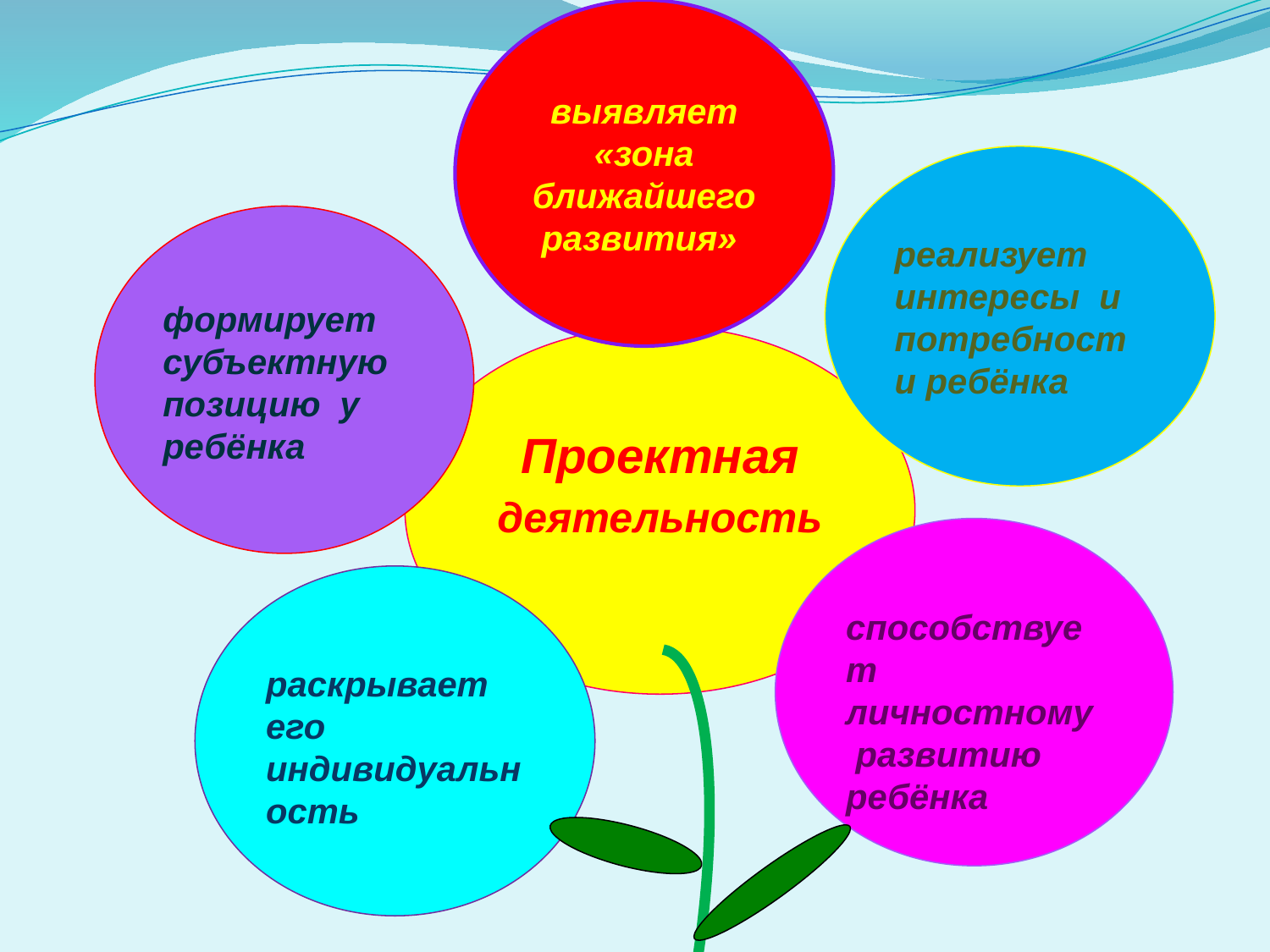

выявляет «зона ближайшего развития»

реализует интересы  и  потребности ребёнка

формирует субъектную  позицию  у  ребёнка

Проектная
деятельность

способствует личностному  развитию  ребёнка

раскрывает его  индивидуальность